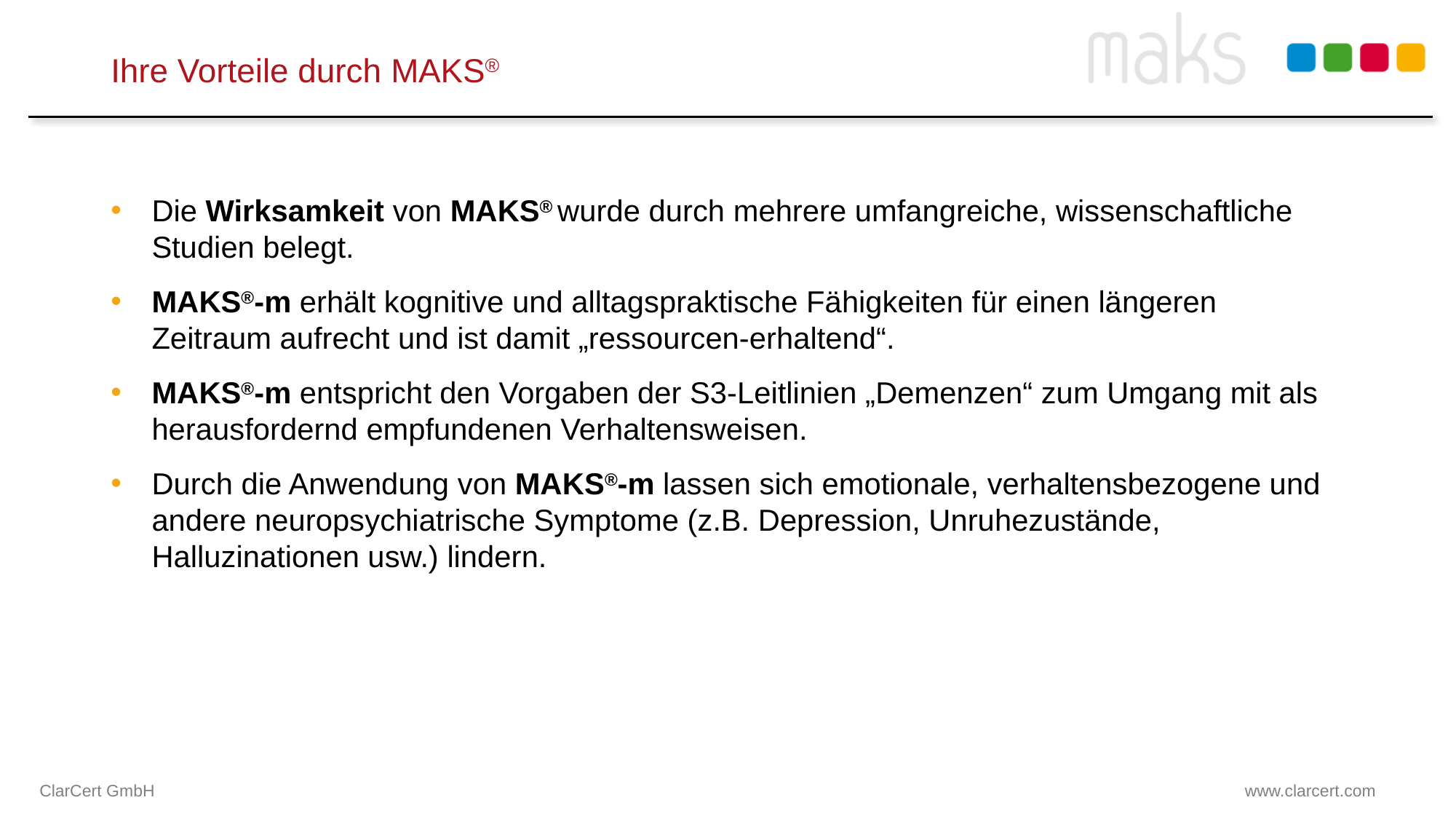

# Ihre Vorteile durch MAKS®
Die Wirksamkeit von MAKS® wurde durch mehrere umfangreiche, wissenschaftliche Studien belegt.
MAKS®-m erhält kognitive und alltagspraktische Fähigkeiten für einen längeren Zeitraum aufrecht und ist damit „ressourcen-erhaltend“.
MAKS®-m entspricht den Vorgaben der S3-Leitlinien „Demenzen“ zum Umgang mit als herausfordernd empfundenen Verhaltensweisen.
Durch die Anwendung von MAKS®-m lassen sich emotionale, verhaltensbezogene und andere neuropsychiatrische Symptome (z.B. Depression, Unruhezustände, Halluzinationen usw.) lindern.